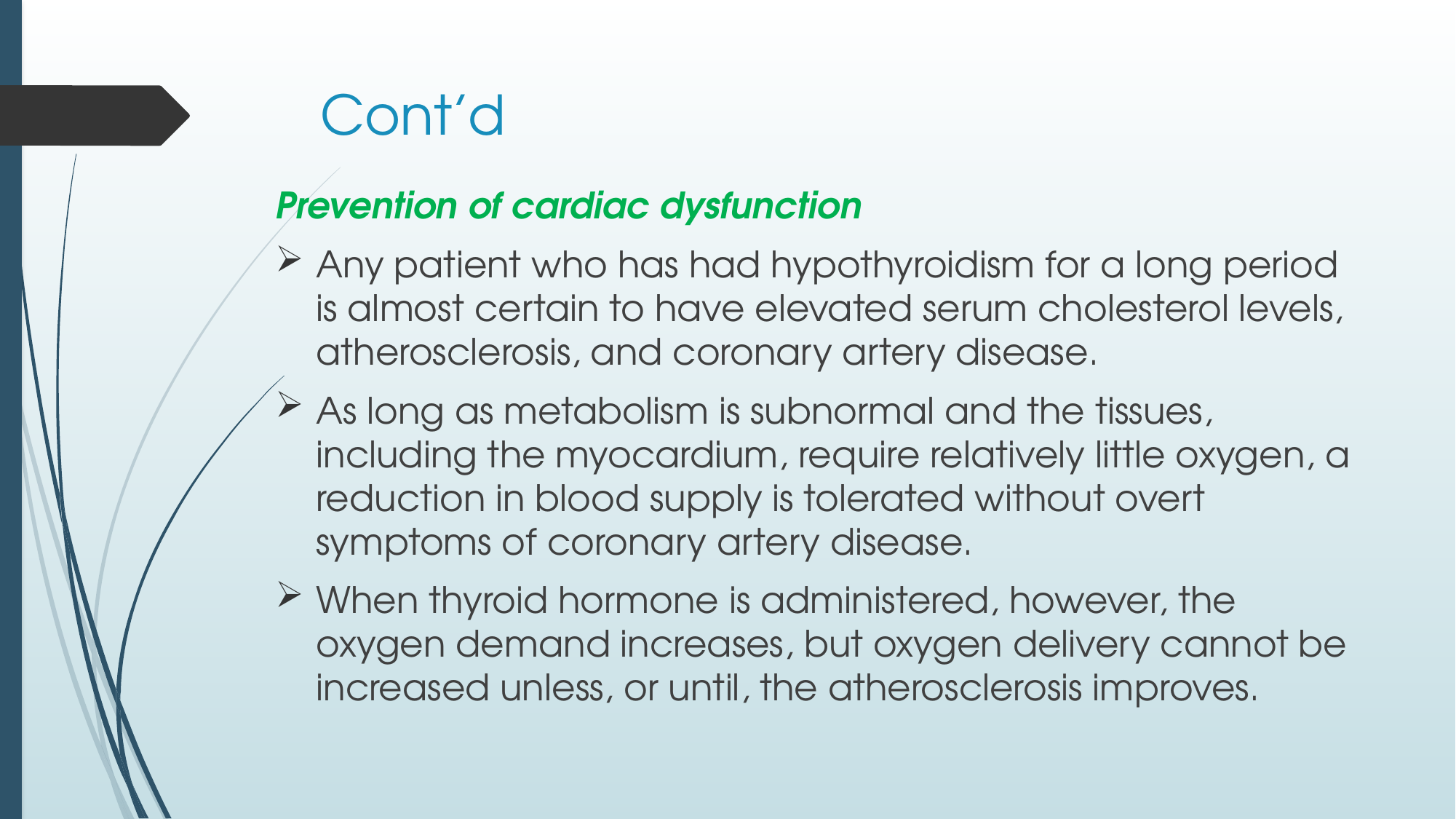

# Cont’d
Prevention of cardiac dysfunction
Any patient who has had hypothyroidism for a long period is almost certain to have elevated serum cholesterol levels, atherosclerosis, and coronary artery disease.
As long as metabolism is subnormal and the tissues, including the myocardium, require relatively little oxygen, a reduction in blood supply is tolerated without overt symptoms of coronary artery disease.
When thyroid hormone is administered, however, the oxygen demand increases, but oxygen delivery cannot be increased unless, or until, the atherosclerosis improves.